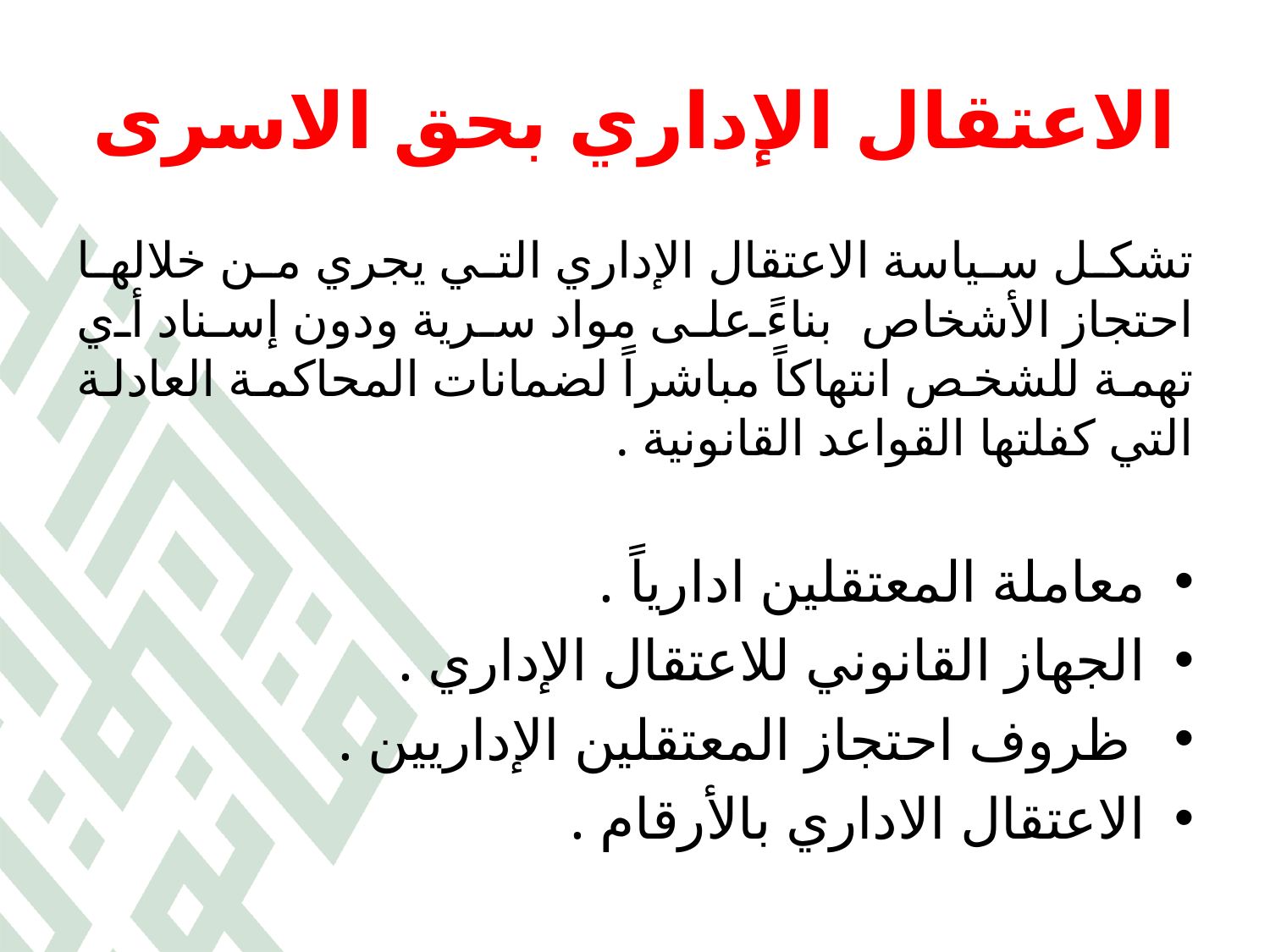

# الاعتقال الإداري بحق الاسرى
تشكل سياسة الاعتقال الإداري التي يجري من خلالها احتجاز الأشخاص بناءً على مواد سرية ودون إسناد أي تهمة للشخص انتهاكاً مباشراً لضمانات المحاكمة العادلة التي كفلتها القواعد القانونية .

معاملة المعتقلين ادارياً .
الجهاز القانوني للاعتقال الإداري .
 ظروف احتجاز المعتقلين الإداريين .
الاعتقال الاداري بالأرقام .